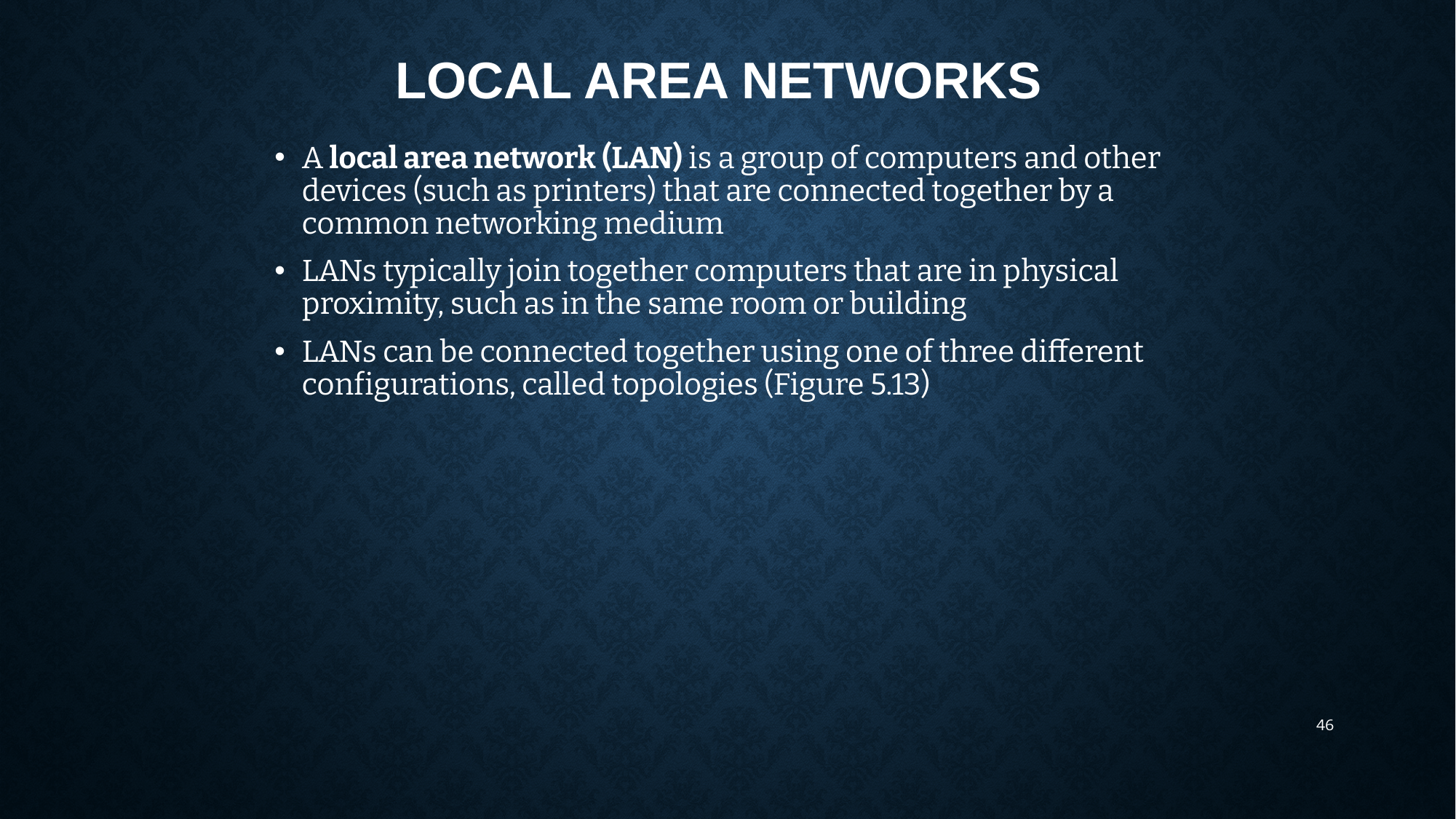

# Local Area Networks
A local area network (LAN) is a group of computers and other devices (such as printers) that are connected together by a common networking medium
LANs typically join together computers that are in physical proximity, such as in the same room or building
LANs can be connected together using one of three different  configurations, called topologies (Figure 5.13)
46